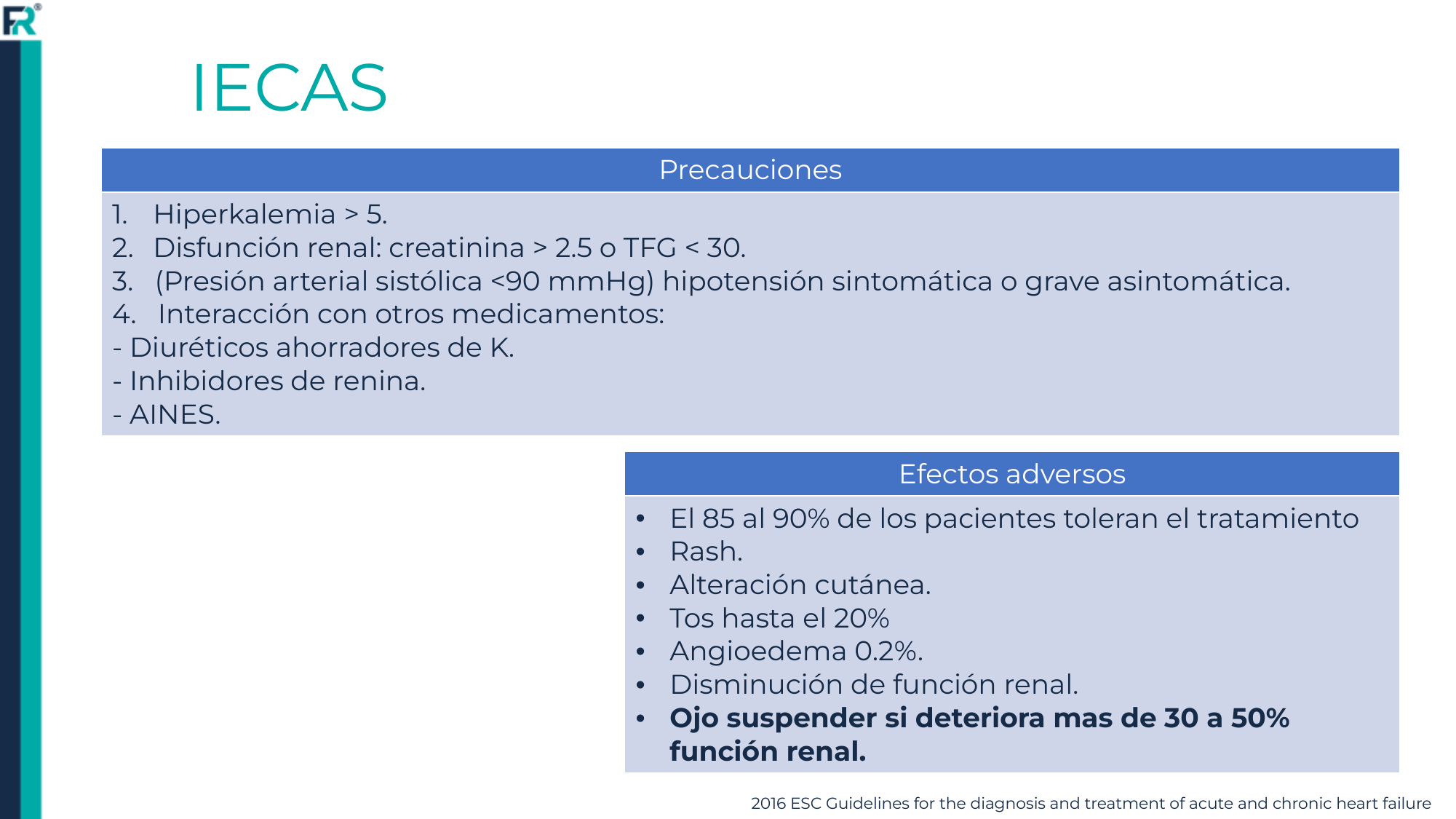

# IECAS
| Precauciones |
| --- |
| Hiperkalemia > 5. Disfunción renal: creatinina > 2.5 o TFG < 30. 3. (Presión arterial sistólica <90 mmHg) hipotensión sintomática o grave asintomática. 4. Interacción con otros medicamentos: - Diuréticos ahorradores de K. - Inhibidores de renina. - AINES. |
| Efectos adversos |
| --- |
| El 85 al 90% de los pacientes toleran el tratamiento Rash. Alteración cutánea. Tos hasta el 20% Angioedema 0.2%. Disminución de función renal. Ojo suspender si deteriora mas de 30 a 50% función renal. |
2016 ESC Guidelines for the diagnosis and treatment of acute and chronic heart failure